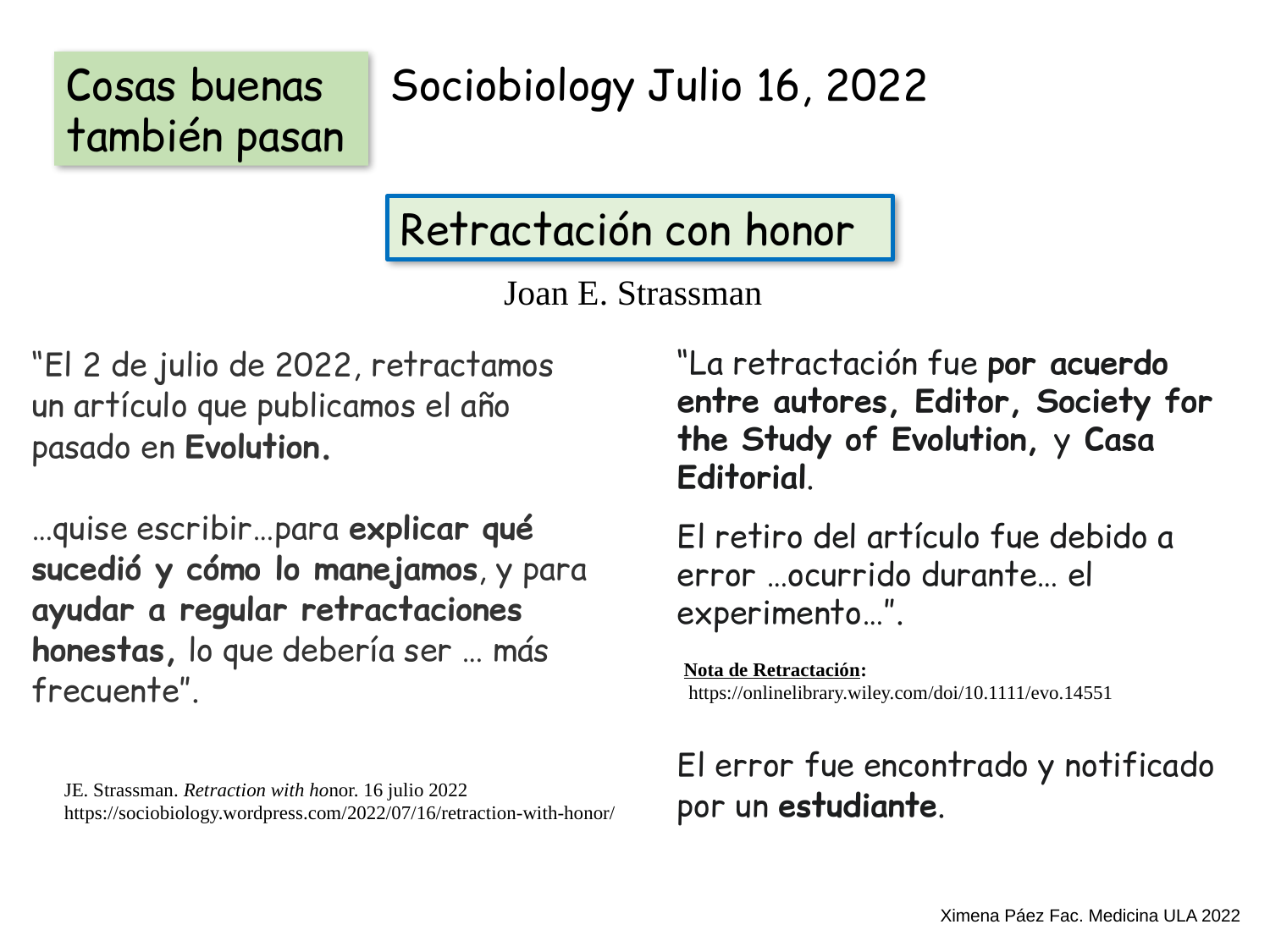

Cosas buenas también pasan
Sociobiology Julio 16, 2022
Retractación con honor
Joan E. Strassman
“El 2 de julio de 2022, retractamos un artículo que publicamos el año pasado en Evolution.

…quise escribir…para explicar qué sucedió y cómo lo manejamos, y para ayudar a regular retractaciones honestas, lo que debería ser … más frecuente”.
“La retractación fue por acuerdo entre autores, Editor, Society for the Study of Evolution, y Casa Editorial.

El retiro del artículo fue debido a error …ocurrido durante… el experimento…”.
Nota de Retractación:
 https://onlinelibrary.wiley.com/doi/10.1111/evo.14551
El error fue encontrado y notificado por un estudiante.
JE. Strassman. Retraction with honor. 16 julio 2022 https://sociobiology.wordpress.com/2022/07/16/retraction-with-honor/
Ximena Páez Fac. Medicina ULA 2022